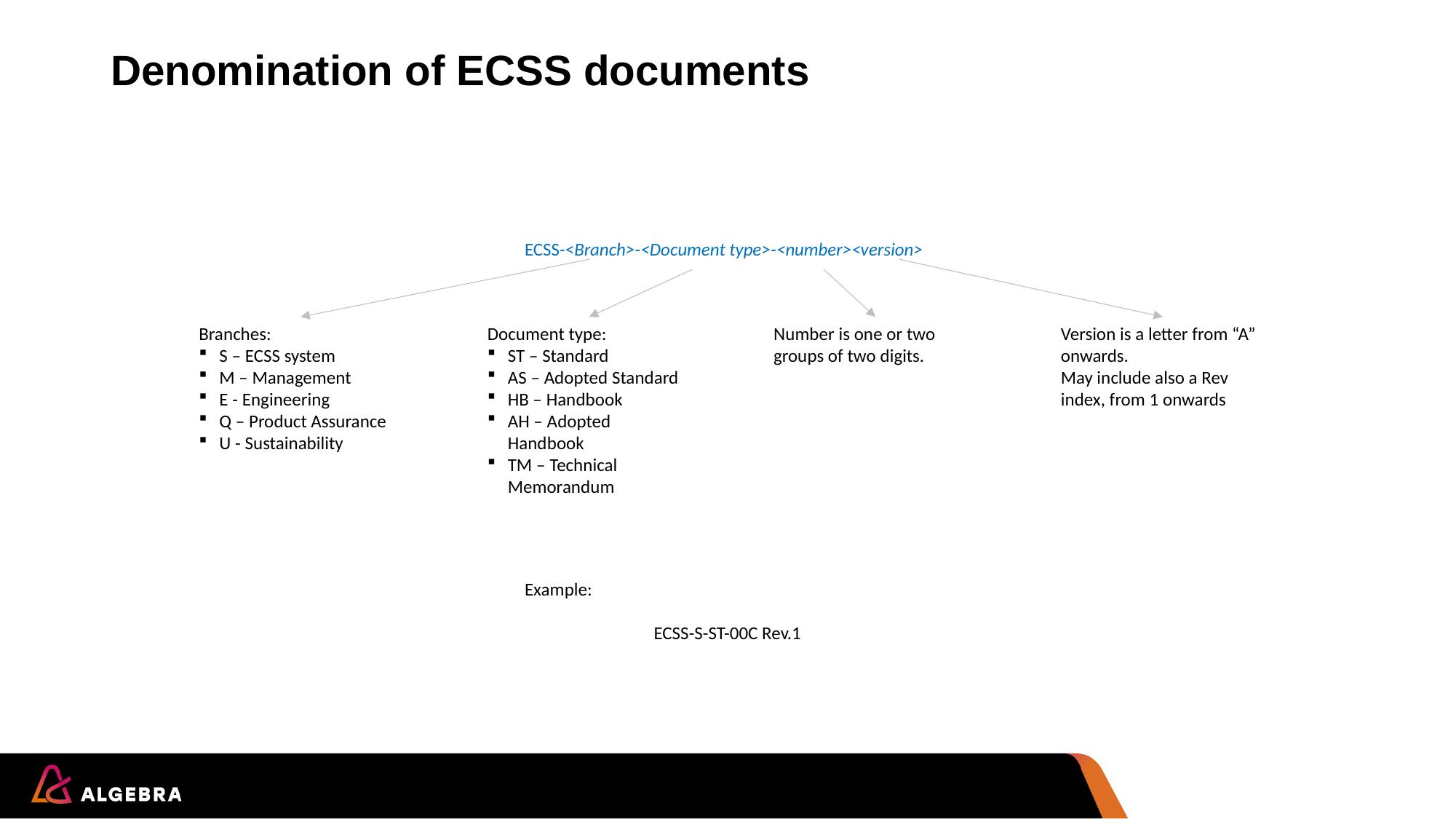

# Denomination of ECSS documents
ECSS-<Branch>-<Document type>-<number><version>
Branches:
S – ECSS system
M – Management
E - Engineering
Q – Product Assurance
U - Sustainability
Document type:
ST – Standard
AS – Adopted Standard
HB – Handbook
AH – Adopted Handbook
TM – Technical Memorandum
Number is one or two groups of two digits.
Version is a letter from “A” onwards.
May include also a Rev index, from 1 onwards

Example:

ECSS-S-ST-00C Rev.1